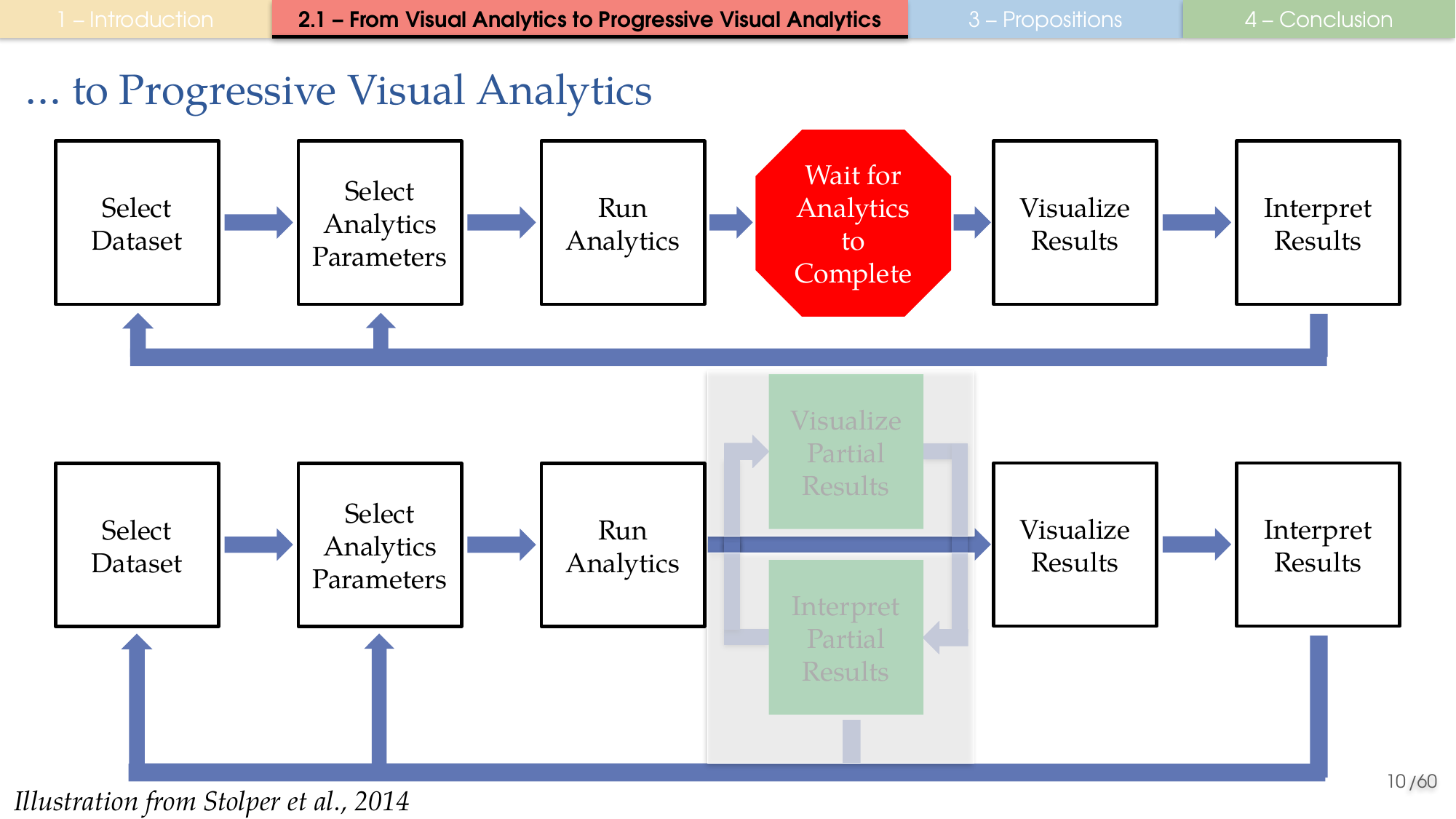

4 – Conclusion
1 – Introduction
2.1 – From Visual Analytics to Progressive Visual Analytics
3 – Propositions
# … to Progressive Visual Analytics
Wait for Analytics to Complete
Select Dataset
Select Analytics Parameters
Run Analytics
Visualize Results
Interpret Results

Visualize Partial Results

Visualize Results
Interpret Results
Select Dataset
Select Analytics Parameters
Run Analytics

Interpret Partial Results

10
Illustration from Stolper et al., 2014